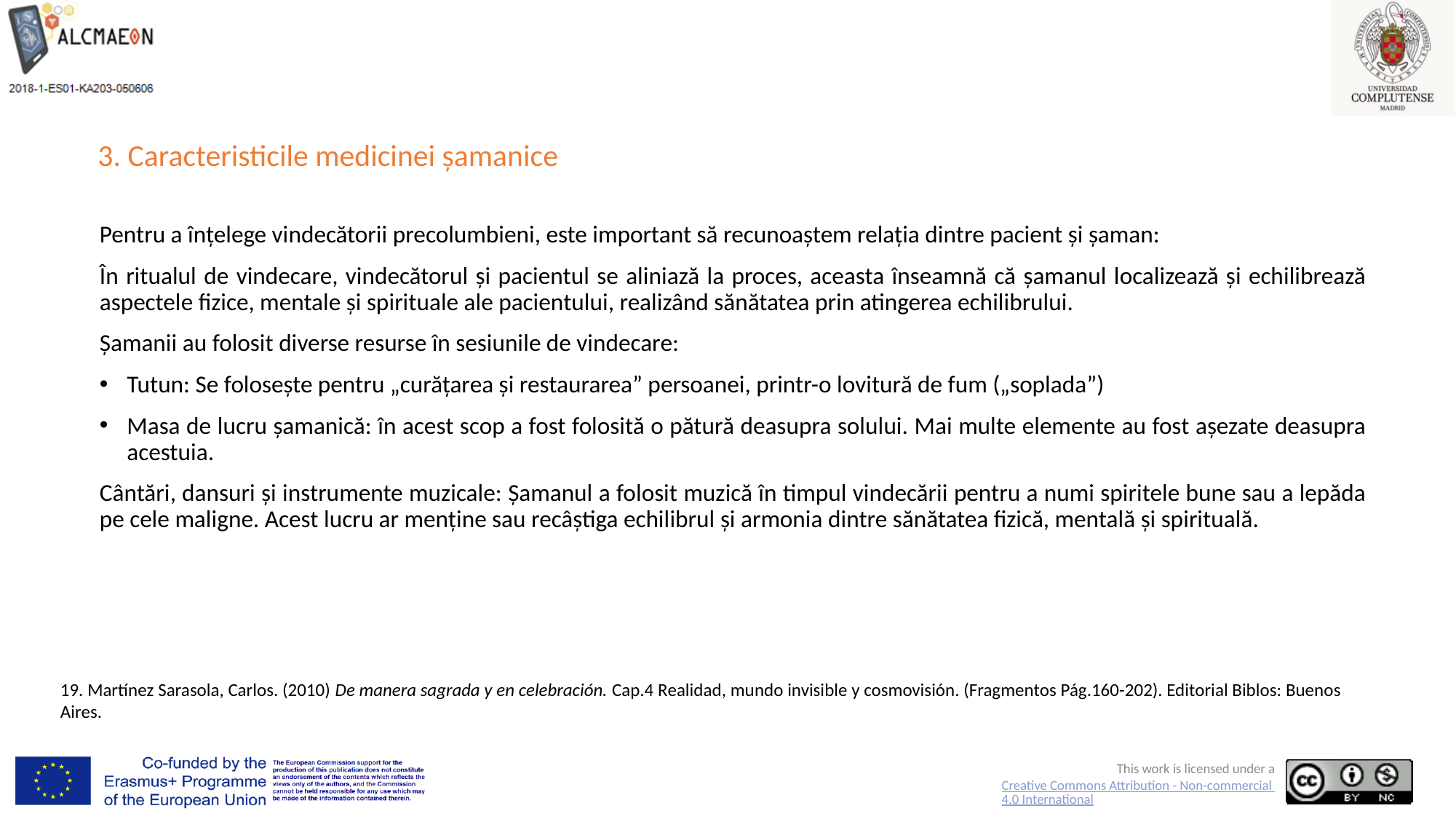

# 3. Caracteristicile medicinei șamanice
Pentru a înțelege vindecătorii precolumbieni, este important să recunoaștem relația dintre pacient și șaman:
În ritualul de vindecare, vindecătorul și pacientul se aliniază la proces, aceasta înseamnă că șamanul localizează și echilibrează aspectele fizice, mentale și spirituale ale pacientului, realizând sănătatea prin atingerea echilibrului.
Șamanii au folosit diverse resurse în sesiunile de vindecare:
Tutun: Se folosește pentru „curățarea și restaurarea” persoanei, printr-o lovitură de fum („soplada”)
Masa de lucru șamanică: în acest scop a fost folosită o pătură deasupra solului. Mai multe elemente au fost așezate deasupra acestuia.
Cântări, dansuri și instrumente muzicale: Șamanul a folosit muzică în timpul vindecării pentru a numi spiritele bune sau a lepăda pe cele maligne. Acest lucru ar menține sau recâștiga echilibrul și armonia dintre sănătatea fizică, mentală și spirituală.
19. Martínez Sarasola, Carlos. (2010) De manera sagrada y en celebración. Cap.4 Realidad, mundo invisible y cosmovisión. (Fragmentos Pág.160-202). Editorial Biblos: Buenos Aires.